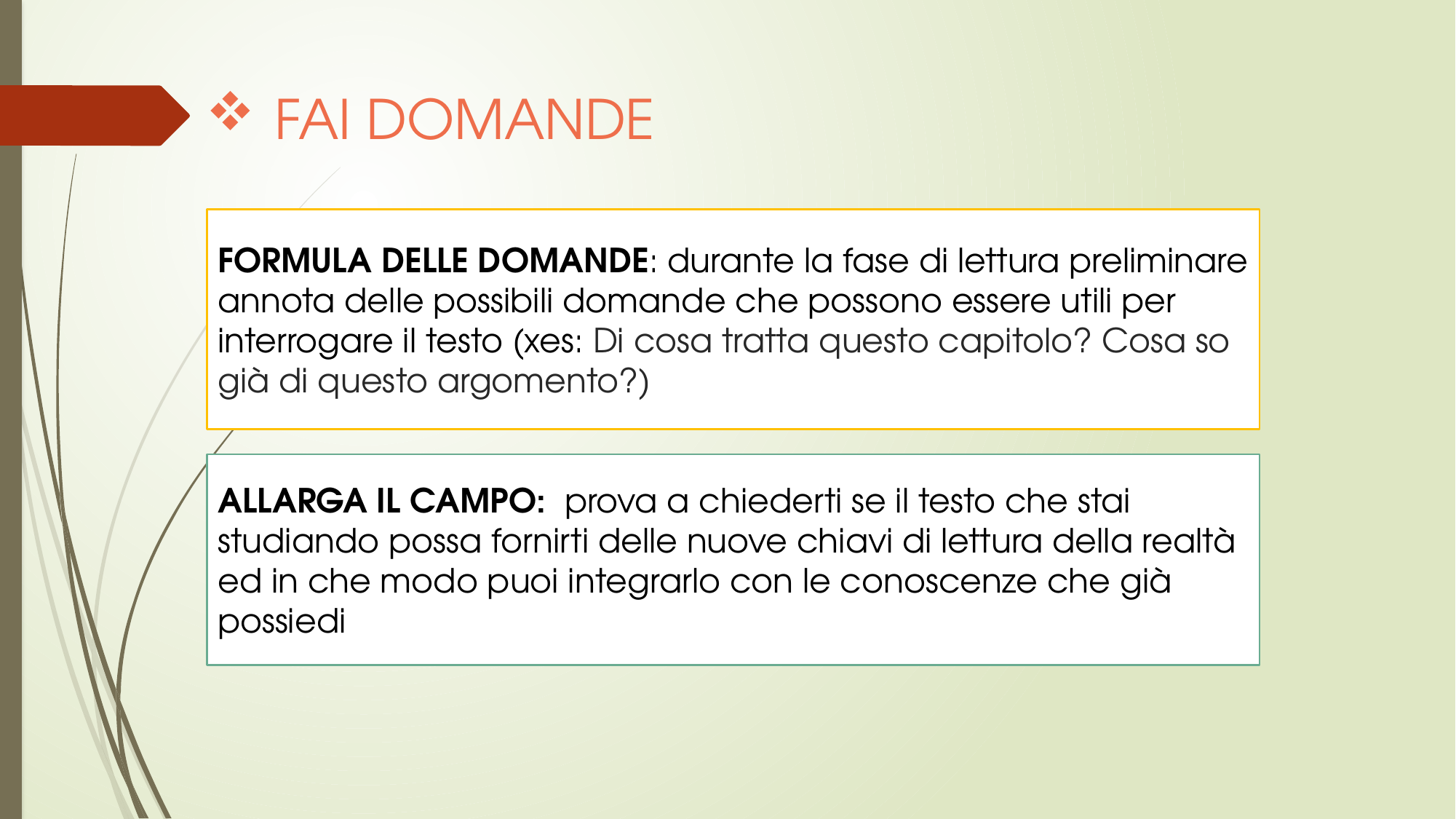

# FAI DOMANDE
FORMULA DELLE DOMANDE: durante la fase di lettura preliminare annota delle possibili domande che possono essere utili per interrogare il testo (xes: Di cosa tratta questo capitolo? Cosa so già di questo argomento?)

ALLARGA IL CAMPO:  prova a chiederti se il testo che stai studiando possa fornirti delle nuove chiavi di lettura della realtà ed in che modo puoi integrarlo con le conoscenze che già possiedi